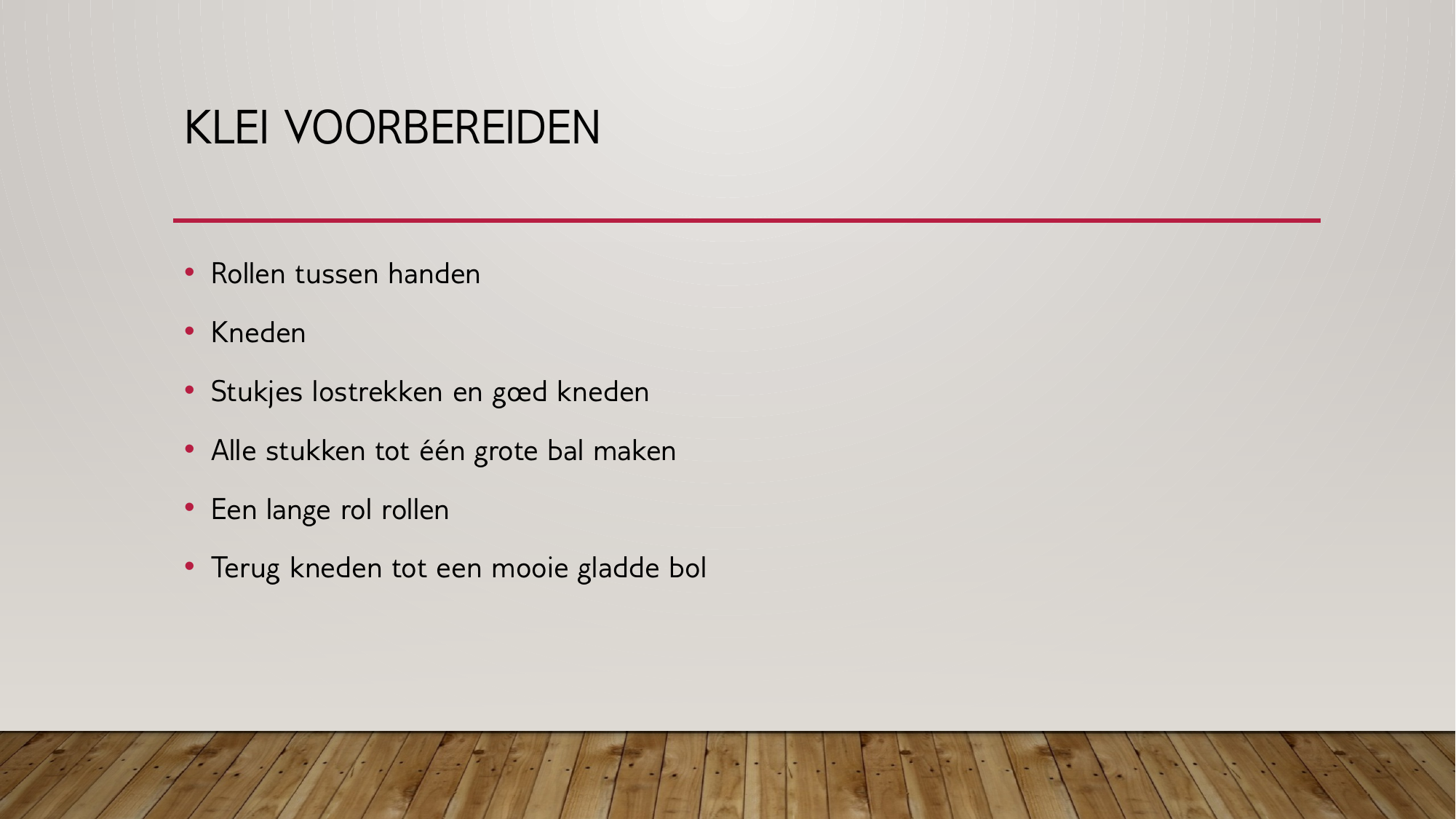

# Klei voorbereiden
Rollen tussen handen
Kneden
Stukjes lostrekken en goed kneden
Alle stukken tot één grote bal maken
Een lange rol rollen
Terug kneden tot een mooie gladde bol